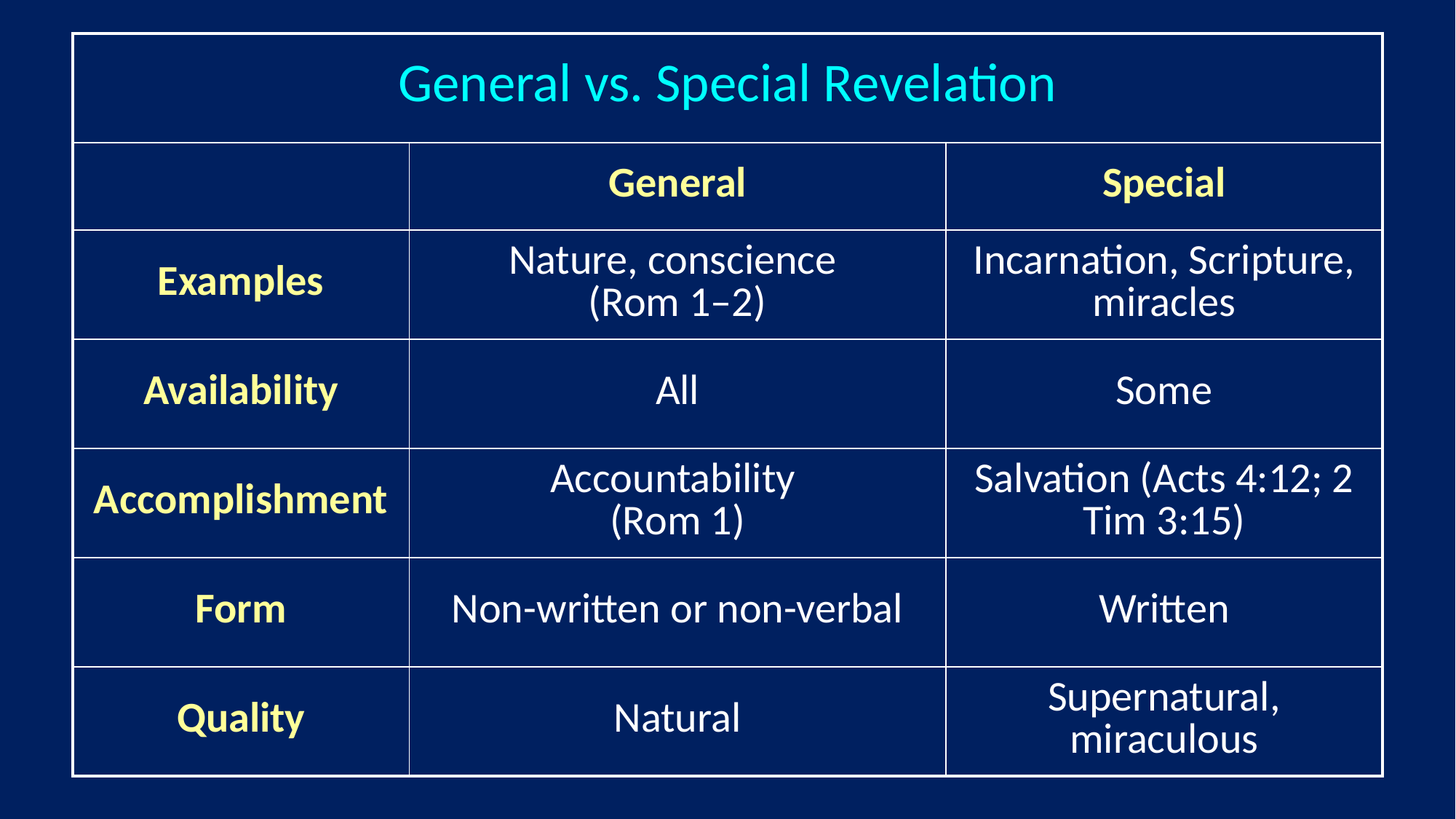

| General vs. Special Revelation |  |  |
| --- | --- | --- |
|  | General | Special |
| Examples | Nature, conscience (Rom 1–2) | Incarnation, Scripture, miracles |
| Availability | All | Some |
| Accomplishment | Accountability (Rom 1) | Salvation (Acts 4:12; 2 Tim 3:15) |
| Form | Non-written or non-verbal | Written |
| Quality | Natural | Supernatural, miraculous |